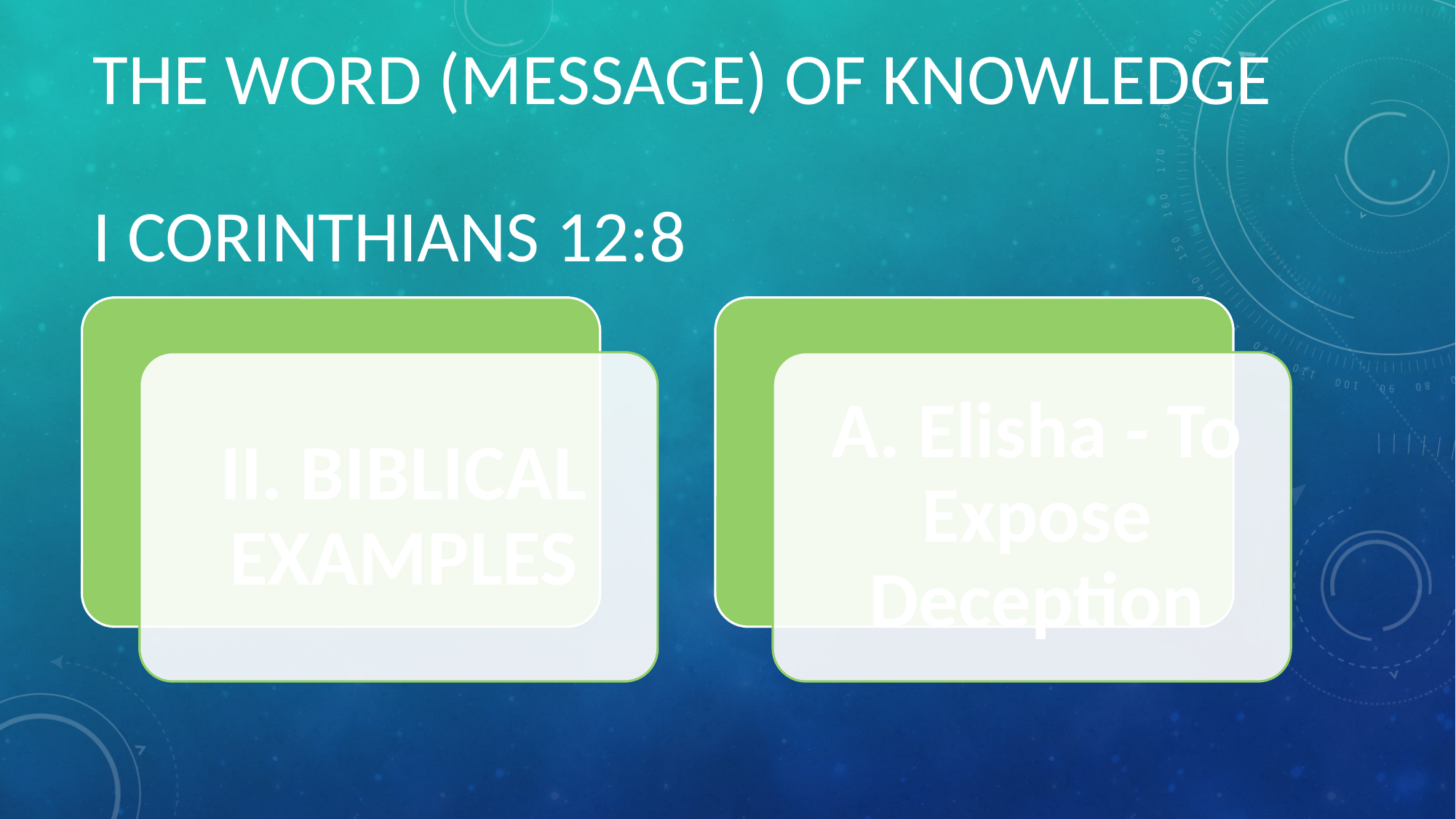

# THE WORD (MESSAGE) OF knowledge I Corinthians 12:8
II. BIBLICAL EXAMPLES
A. Elisha - To Expose Deception